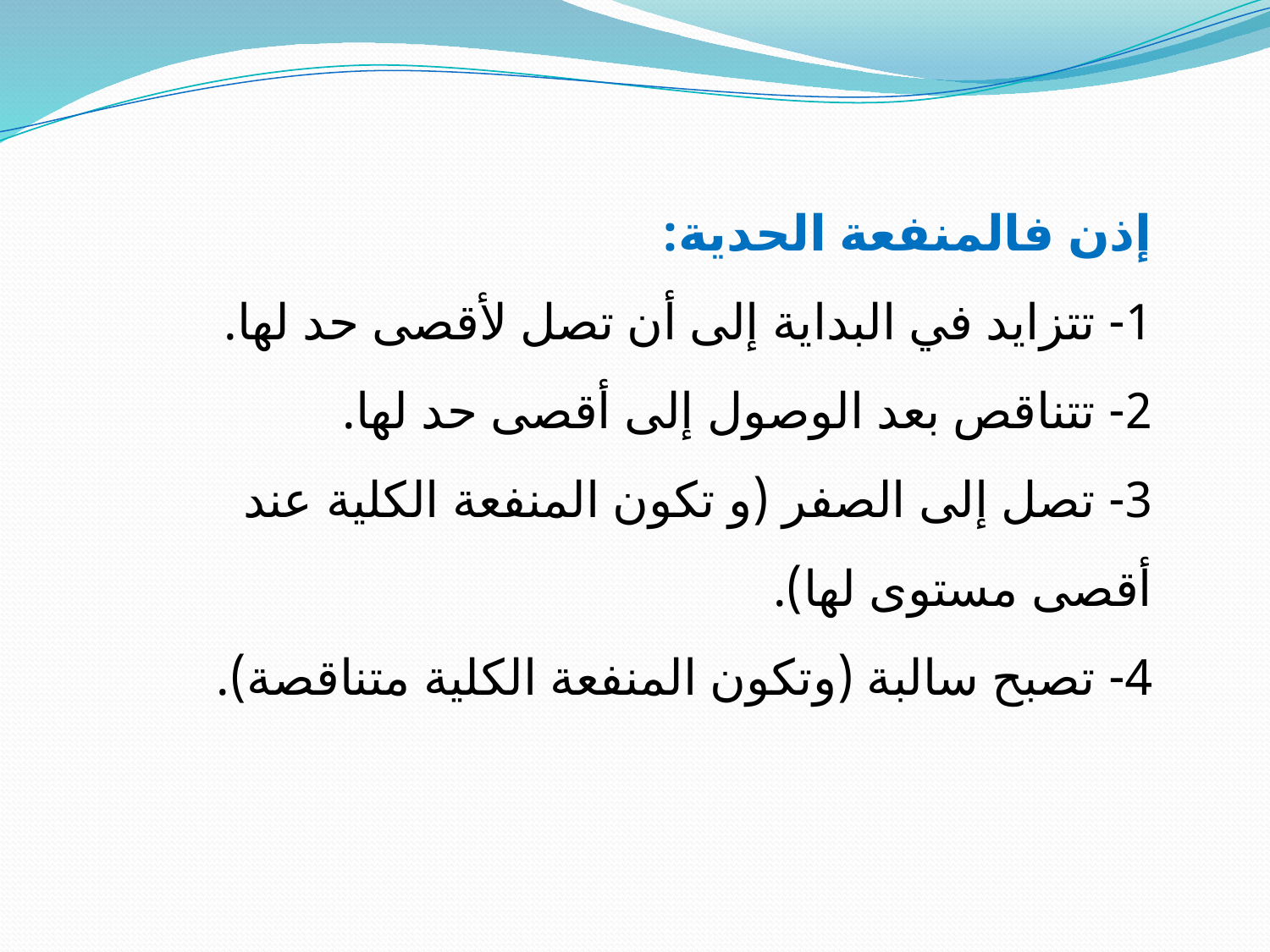

إذن فالمنفعة الحدية:
1- تتزايد في البداية إلى أن تصل لأقصى حد لها.
2- تتناقص بعد الوصول إلى أقصى حد لها.
3- تصل إلى الصفر (و تكون المنفعة الكلية عند أقصى مستوى لها).
4- تصبح سالبة (وتكون المنفعة الكلية متناقصة).